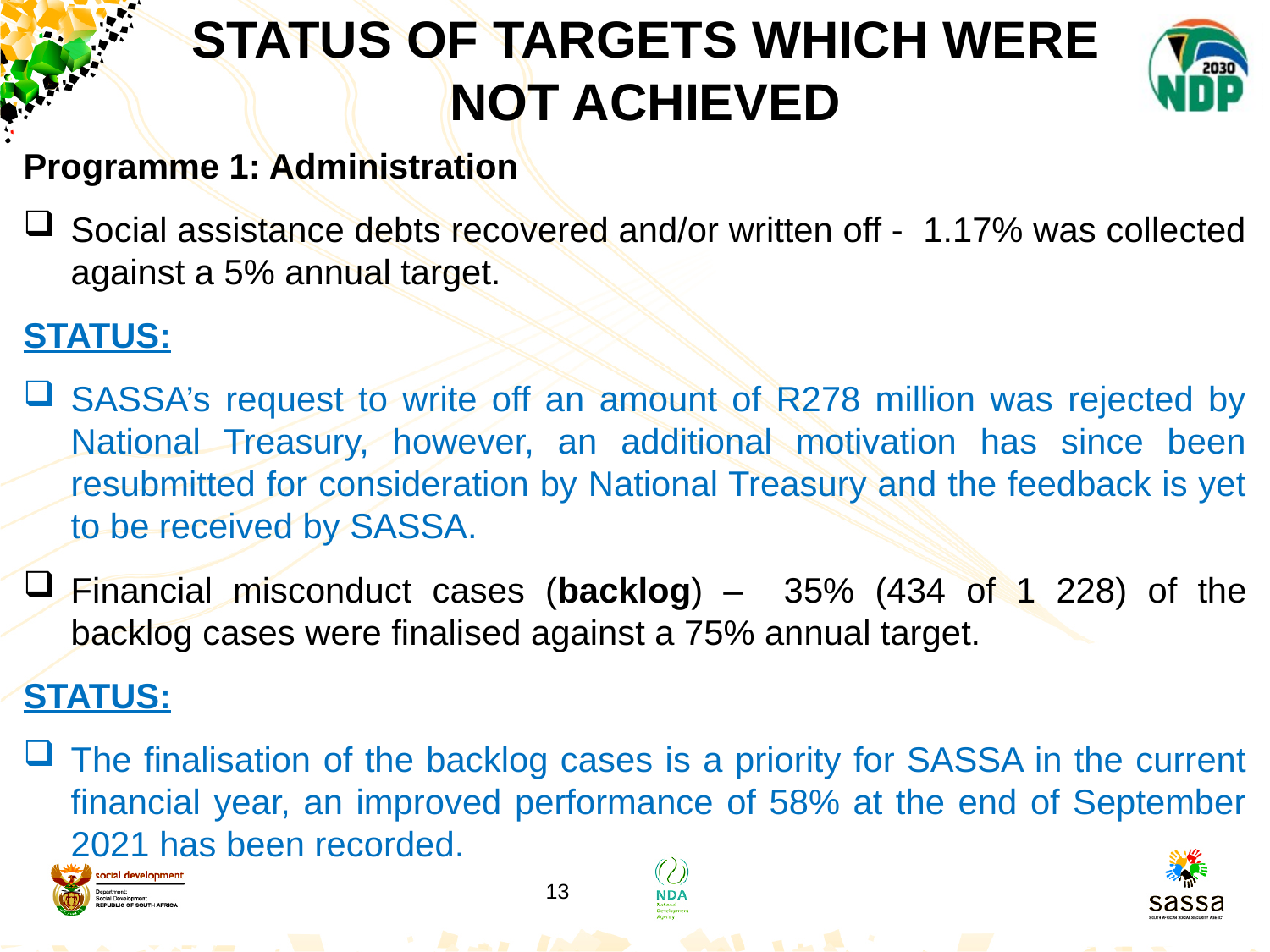

STATUS OF TARGETS WHICH WERE NOT ACHIEVED
Programme 1: Administration
Social assistance debts recovered and/or written off -  1.17% was collected against a 5% annual target.
STATUS:
SASSA’s request to write off an amount of R278 million was rejected by National Treasury, however, an additional motivation has since been resubmitted for consideration by National Treasury and the feedback is yet to be received by SASSA.
Financial misconduct cases (backlog) –  35% (434 of 1 228) of the backlog cases were finalised against a 75% annual target.
STATUS:
The finalisation of the backlog cases is a priority for SASSA in the current financial year, an improved performance of 58% at the end of September 2021 has been recorded.
13